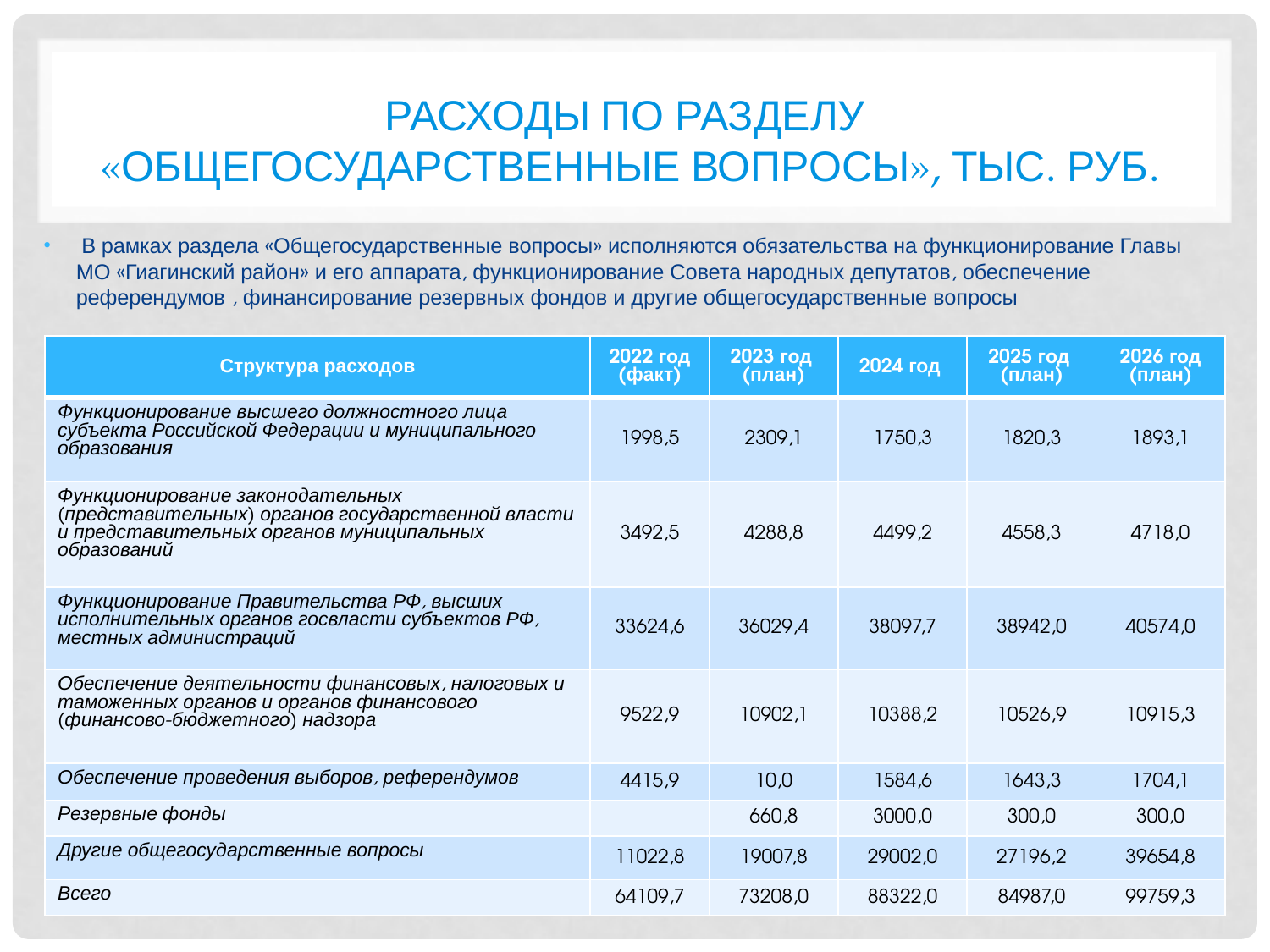

# Расходы по разделу «Общегосударственные вопросы», тыс. руб.
 В рамках раздела «Общегосударственные вопросы» исполняются обязательства на функционирование Главы МО «Гиагинский район» и его аппарата, функционирование Совета народных депутатов, обеспечение референдумов , финансирование резервных фондов и другие общегосударственные вопросы

| Структура расходов | 2022 год (факт) | 2023 год (план) | 2024 год | 2025 год (план) | 2026 год (план) |
| --- | --- | --- | --- | --- | --- |
| Функционирование высшего должностного лица субъекта Российской Федерации и муниципального образования | 1998,5 | 2309,1 | 1750,3 | 1820,3 | 1893,1 |
| Функционирование законодательных (представительных) органов государственной власти и представительных органов муниципальных образований | 3492,5 | 4288,8 | 4499,2 | 4558,3 | 4718,0 |
| Функционирование Правительства РФ, высших исполнительных органов госвласти субъектов РФ, местных администраций | 33624,6 | 36029,4 | 38097,7 | 38942,0 | 40574,0 |
| Обеспечение деятельности финансовых, налоговых и таможенных органов и органов финансового (финансово-бюджетного) надзора | 9522,9 | 10902,1 | 10388,2 | 10526,9 | 10915,3 |
| Обеспечение проведения выборов, референдумов | 4415,9 | 10,0 | 1584,6 | 1643,3 | 1704,1 |
| Резервные фонды |  | 660,8 | 3000,0 | 300,0 | 300,0 |
| Другие общегосударственные вопросы | 11022,8 | 19007,8 | 29002,0 | 27196,2 | 39654,8 |
| Всего | 64109,7 | 73208,0 | 88322,0 | 84987,0 | 99759,3 |